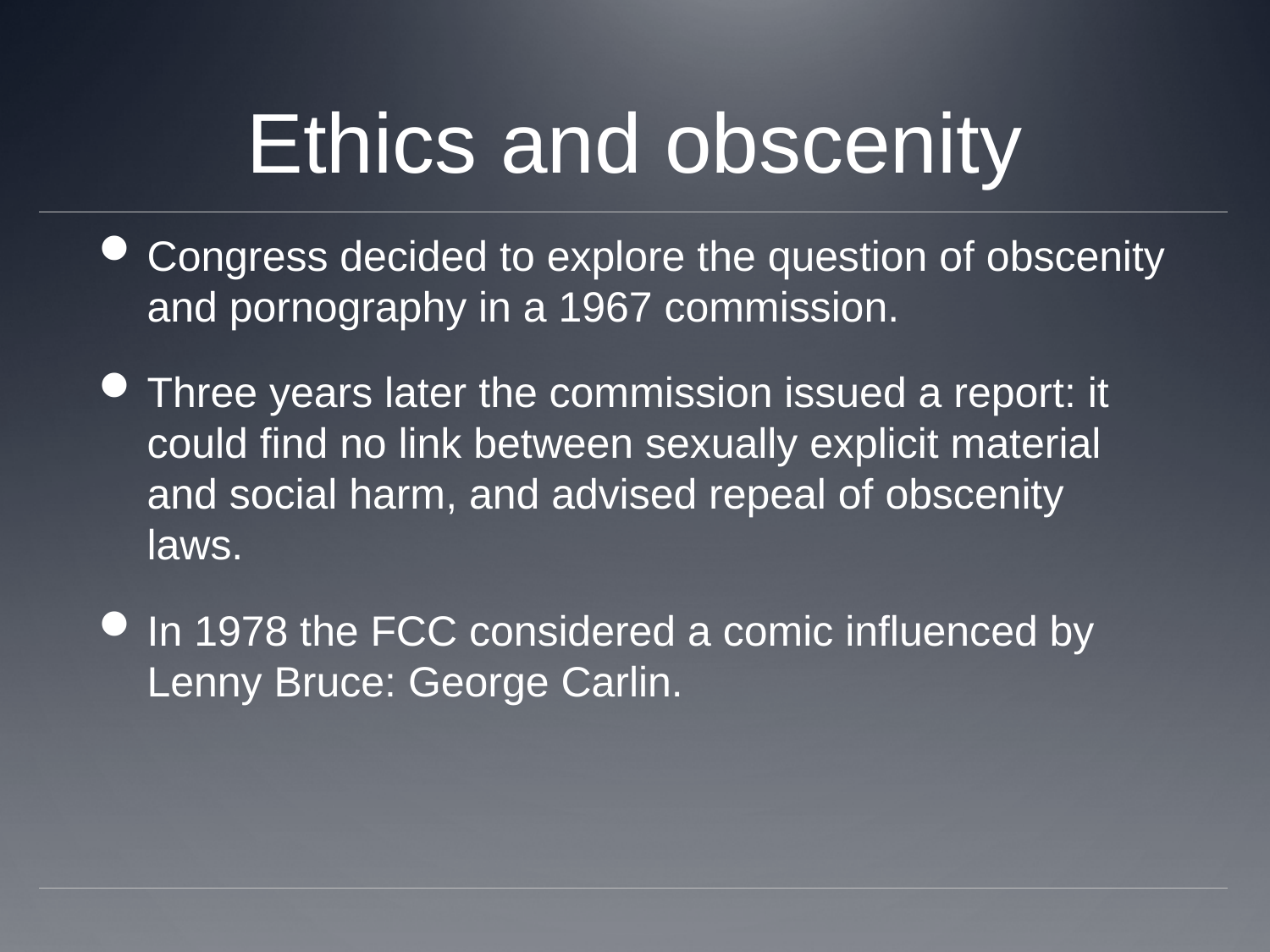

# Ethics and obscenity
Congress decided to explore the question of obscenity and pornography in a 1967 commission.
Three years later the commission issued a report: it could find no link between sexually explicit material and social harm, and advised repeal of obscenity laws.
In 1978 the FCC considered a comic influenced by Lenny Bruce: George Carlin.